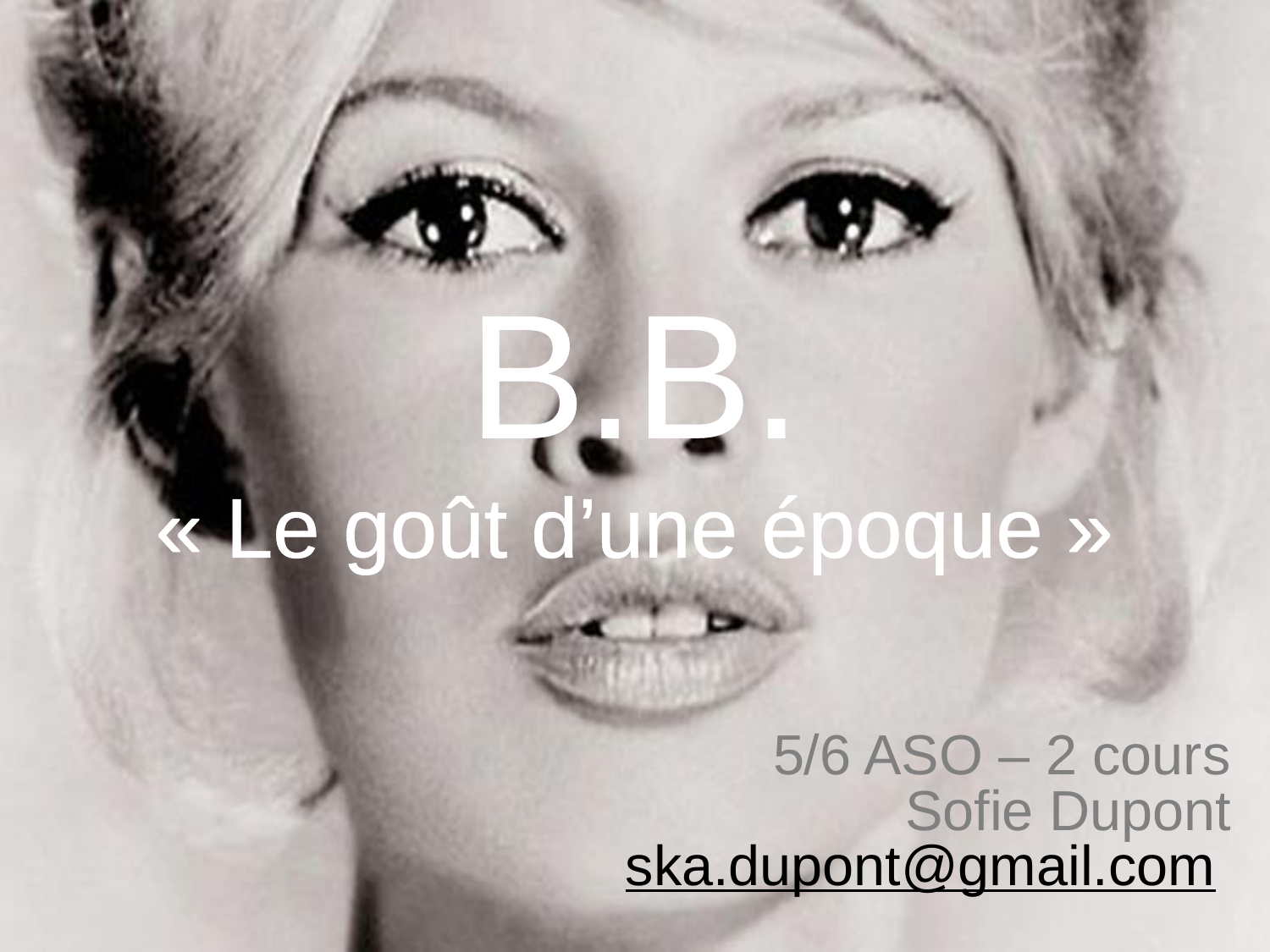

# B.B. « Le goût d’une époque »
5/6 ASO – 2 cours
Sofie Dupont
ska.dupont@gmail.com